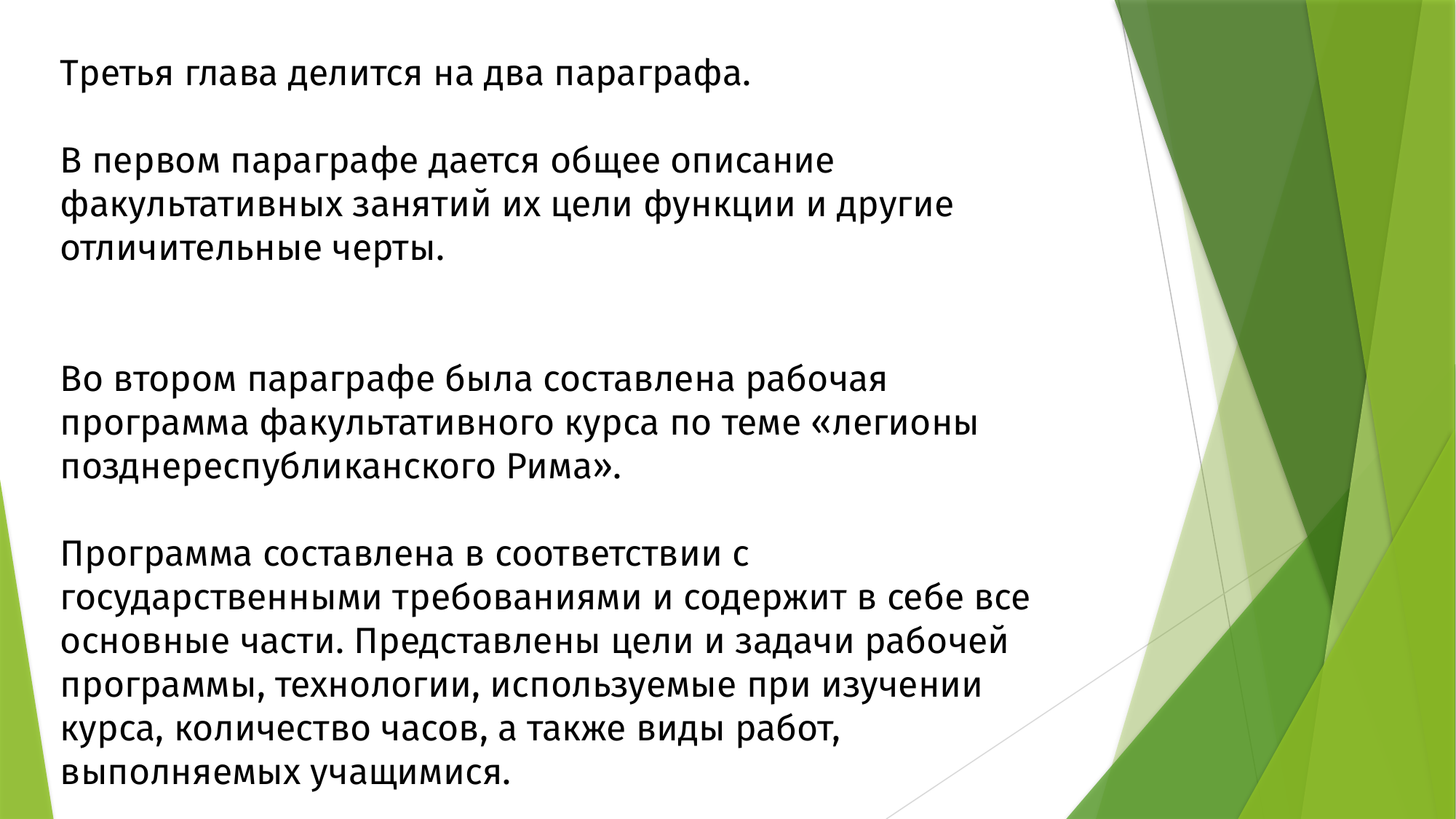

Третья глава делится на два параграфа.

В первом параграфе дается общее описание факультативных занятий их цели функции и другие отличительные черты.

Во втором параграфе была составлена рабочая программа факультативного курса по теме «легионы позднереспубликанского Рима».

Программа составлена в соответствии с государственными требованиями и содержит в себе все основные части. Представлены цели и задачи рабочей программы, технологии, используемые при изучении курса, количество часов, а также виды работ, выполняемых учащимися.